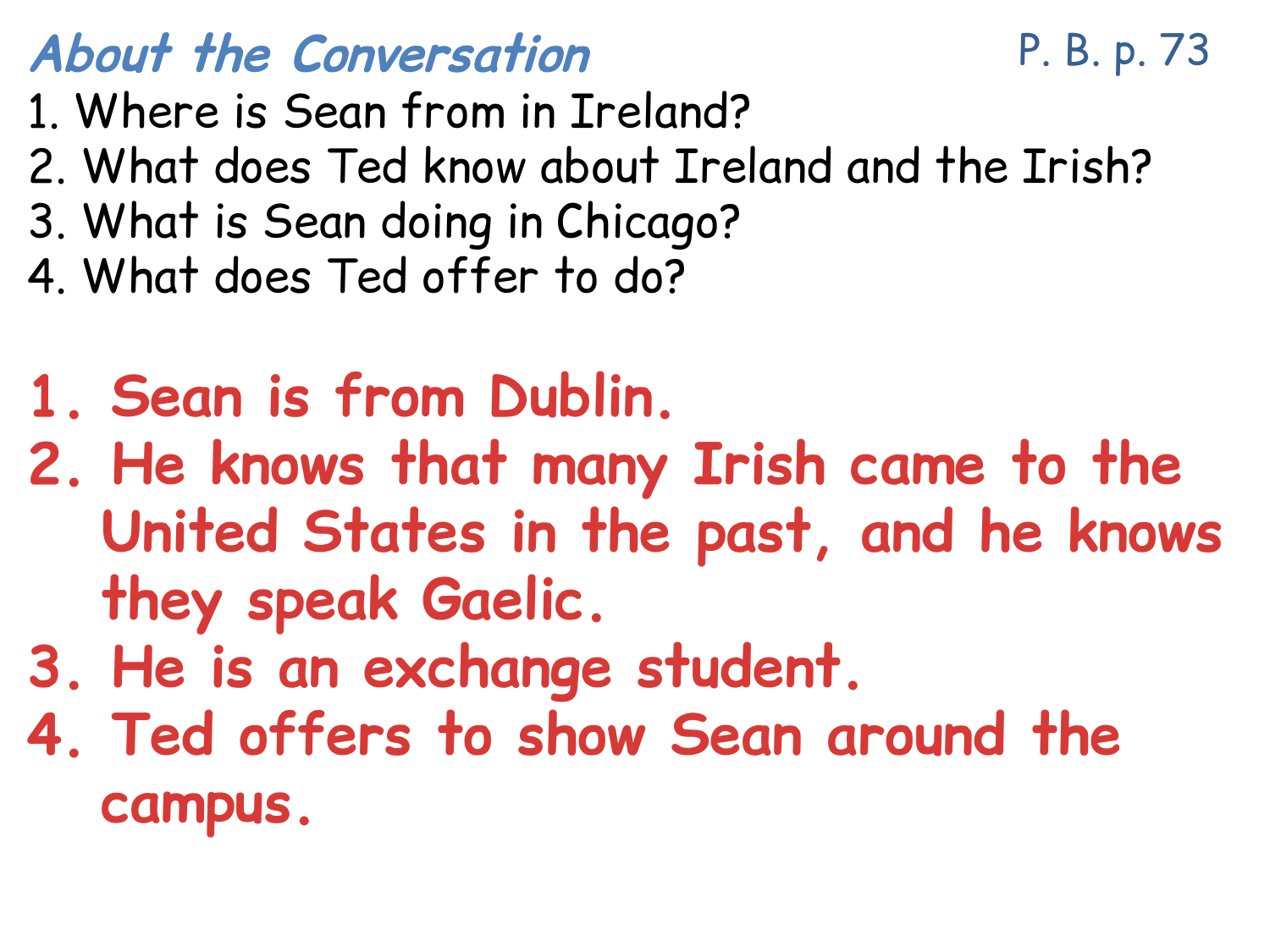

About the Conversation
1. Where is Sean from in Ireland?
2. What does Ted know about Ireland and the Irish?
3. What is Sean doing in Chicago?
4. What does Ted offer to do?
P. B. p. 73
1. Sean is from Dublin.
2. He knows that many Irish came to the
   United States in the past, and he knows
   they speak Gaelic.
3. He is an exchange student.
4. Ted offers to show Sean around the
   campus.